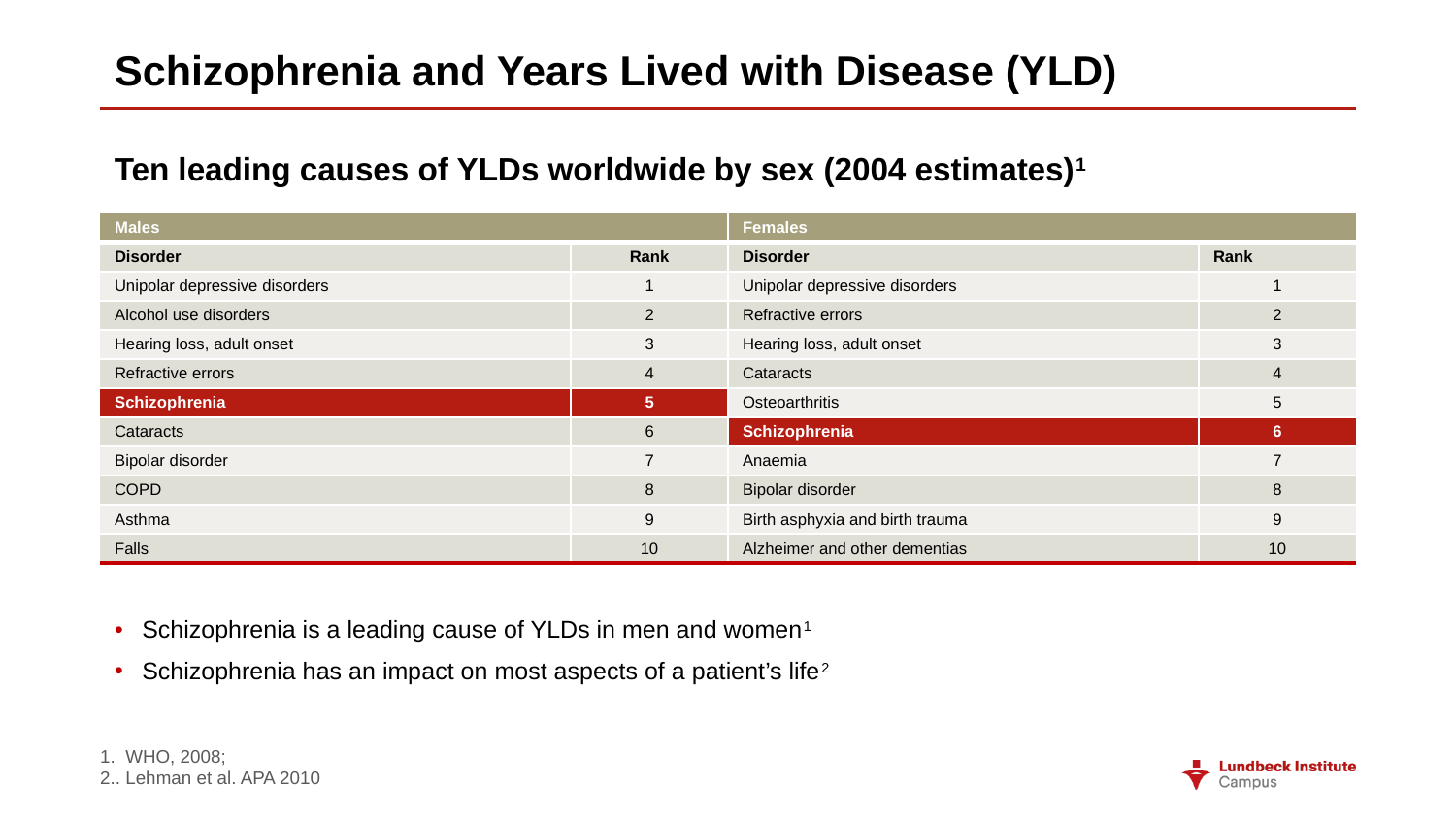

# Schizophrenia and Years Lived with Disease (YLD)

Ten leading causes of YLDs worldwide by sex (2004 estimates)1
| Males |  | Females |  |
| --- | --- | --- | --- |
| Disorder | Rank | Disorder | Rank |
| Unipolar depressive disorders | 1 | Unipolar depressive disorders | 1 |
| Alcohol use disorders | 2 | Refractive errors | 2 |
| Hearing loss, adult onset | 3 | Hearing loss, adult onset | 3 |
| Refractive errors | 4 | Cataracts | 4 |
| Schizophrenia | 5 | Osteoarthritis | 5 |
| Cataracts | 6 | Schizophrenia | 6 |
| Bipolar disorder | 7 | Anaemia | 7 |
| COPD | 8 | Bipolar disorder | 8 |
| Asthma | 9 | Birth asphyxia and birth trauma | 9 |
| Falls | 10 | Alzheimer and other dementias | 10 |
Schizophrenia is a leading cause of YLDs in men and women1
Schizophrenia has an impact on most aspects of a patient’s life2

1.  WHO, 2008;
2.. Lehman et al. APA 2010